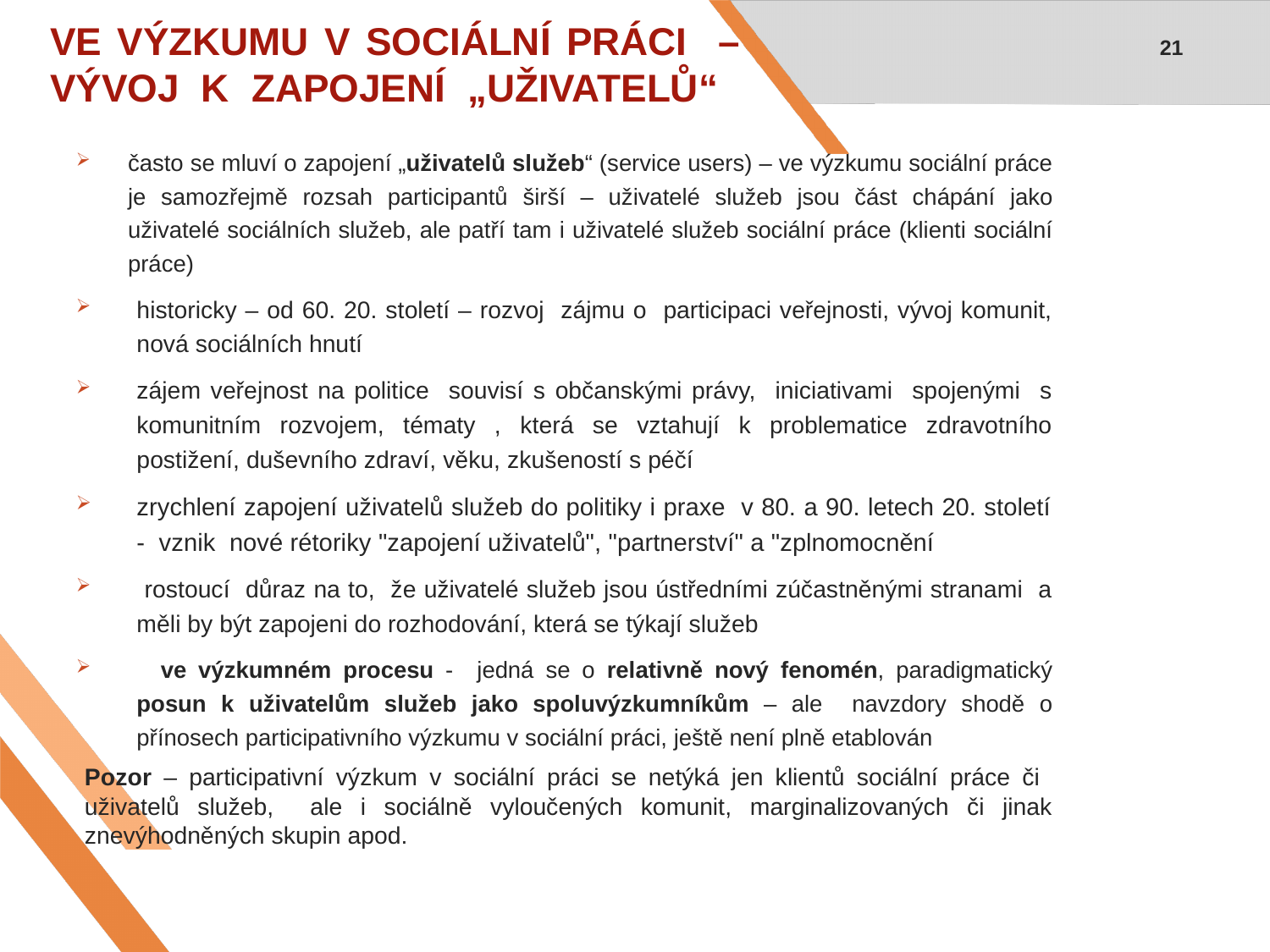

# VE VÝZKUMU V SOCIÁLNÍ PRÁCI  – VÝVOJ K ZAPOJENÍ „UŽIVATELŮ“
21
často se mluví o zapojení „uživatelů služeb“ (service users) – ve výzkumu sociální práce je samozřejmě rozsah participantů širší – uživatelé služeb jsou část chápání jako uživatelé sociálních služeb, ale patří tam i uživatelé služeb sociální práce (klienti sociální práce)
historicky – od 60. 20. století – rozvoj  zájmu o  participaci veřejnosti, vývoj komunit, nová sociálních hnutí
zájem veřejnost na politice  souvisí s občanskými právy,  iniciativami  spojenými  s komunitním rozvojem, tématy , která se vztahují k problematice zdravotního postižení, duševního zdraví, věku, zkušeností s péčí
zrychlení zapojení uživatelů služeb do politiky i praxe  v 80. a 90. letech 20. století -  vznik  nové rétoriky "zapojení uživatelů", "partnerství" a "zplnomocnění
 rostoucí  důraz na to,  že uživatelé služeb jsou ústředními zúčastněnými stranami  a měli by být zapojeni do rozhodování, která se týkají služeb
  ve výzkumném procesu -  jedná se o relativně nový fenomén, paradigmatický posun k uživatelům služeb jako spoluvýzkumníkům – ale  navzdory shodě o přínosech participativního výzkumu v sociální práci, ještě není plně etablován
Pozor – participativní výzkum v sociální práci se netýká jen klientů sociální práce či  uživatelů služeb,  ale i sociálně vyloučených komunit, marginalizovaných či jinak znevýhodněných skupin apod.